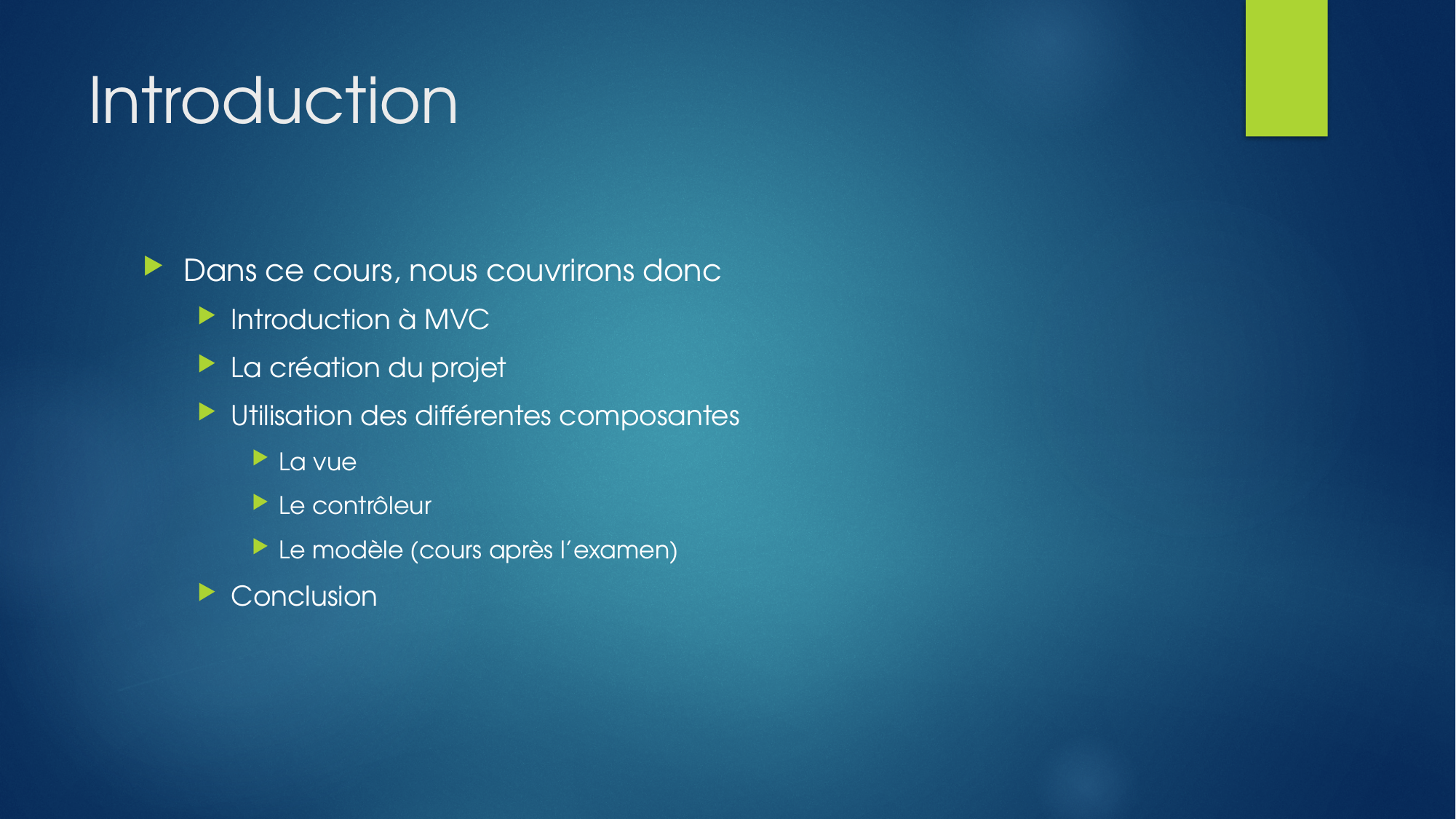

# Introduction
Dans ce cours, nous couvrirons donc
Introduction à MVC
La création du projet
Utilisation des différentes composantes
La vue
Le contrôleur
Le modèle (cours après l’examen)
Conclusion